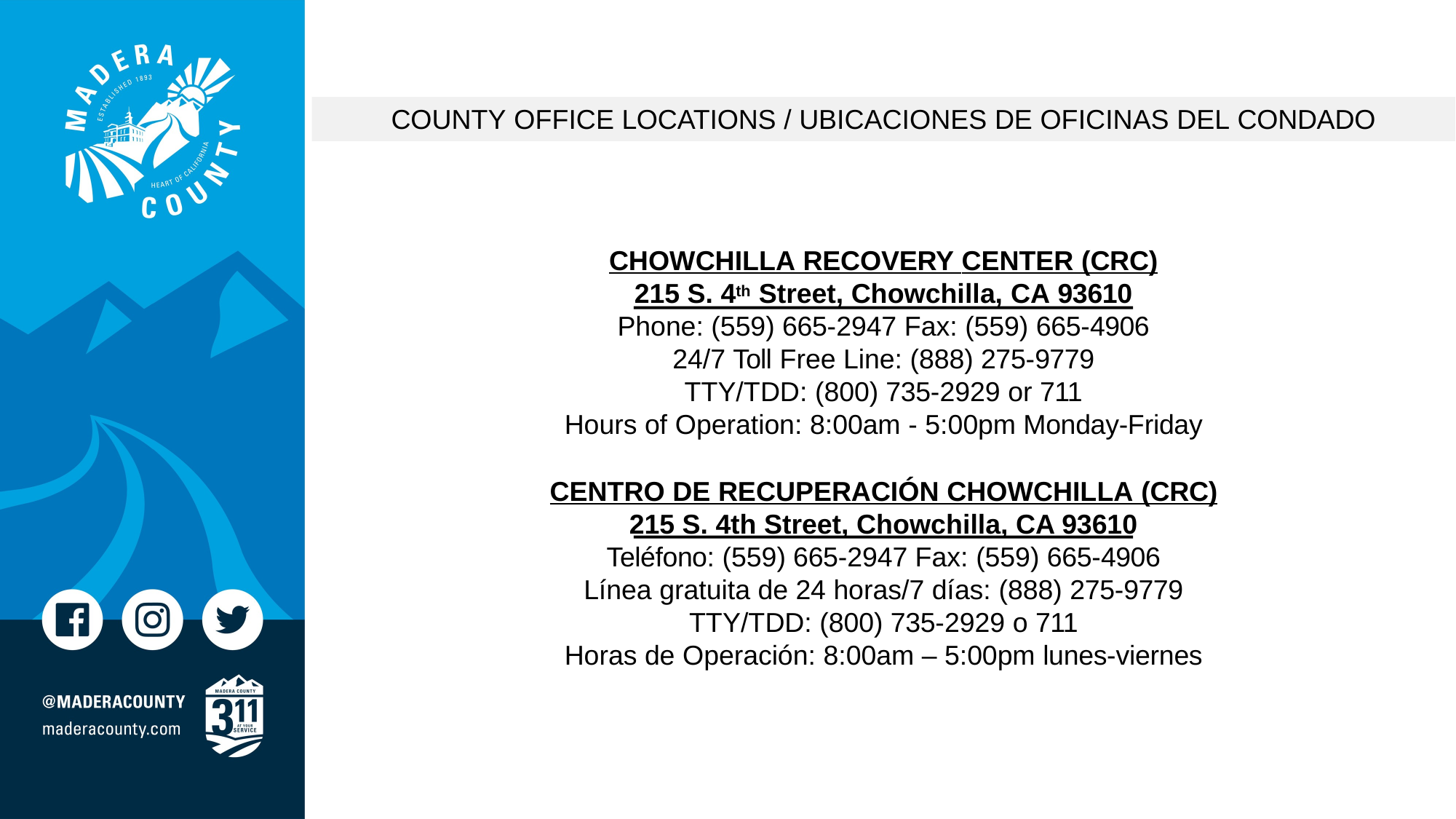

# COUNTY OFFICE LOCATIONS / UBICACIONES DE OFICINAS DEL CONDADO
CHOWCHILLA RECOVERY CENTER (CRC)
215 S. 4th Street, Chowchilla, CA 93610
Phone: (559) 665-2947 Fax: (559) 665-4906
24/7 Toll Free Line: (888) 275-9779
TTY/TDD: (800) 735-2929 or 711
Hours of Operation: 8:00am - 5:00pm Monday-Friday

CENTRO DE RECUPERACIÓN CHOWCHILLA (CRC)
215 S. 4th Street, Chowchilla, CA 93610
Teléfono: (559) 665-2947 Fax: (559) 665-4906
Línea gratuita de 24 horas/7 días: (888) 275-9779
TTY/TDD: (800) 735-2929 o 711
Horas de Operación: 8:00am – 5:00pm lunes-viernes